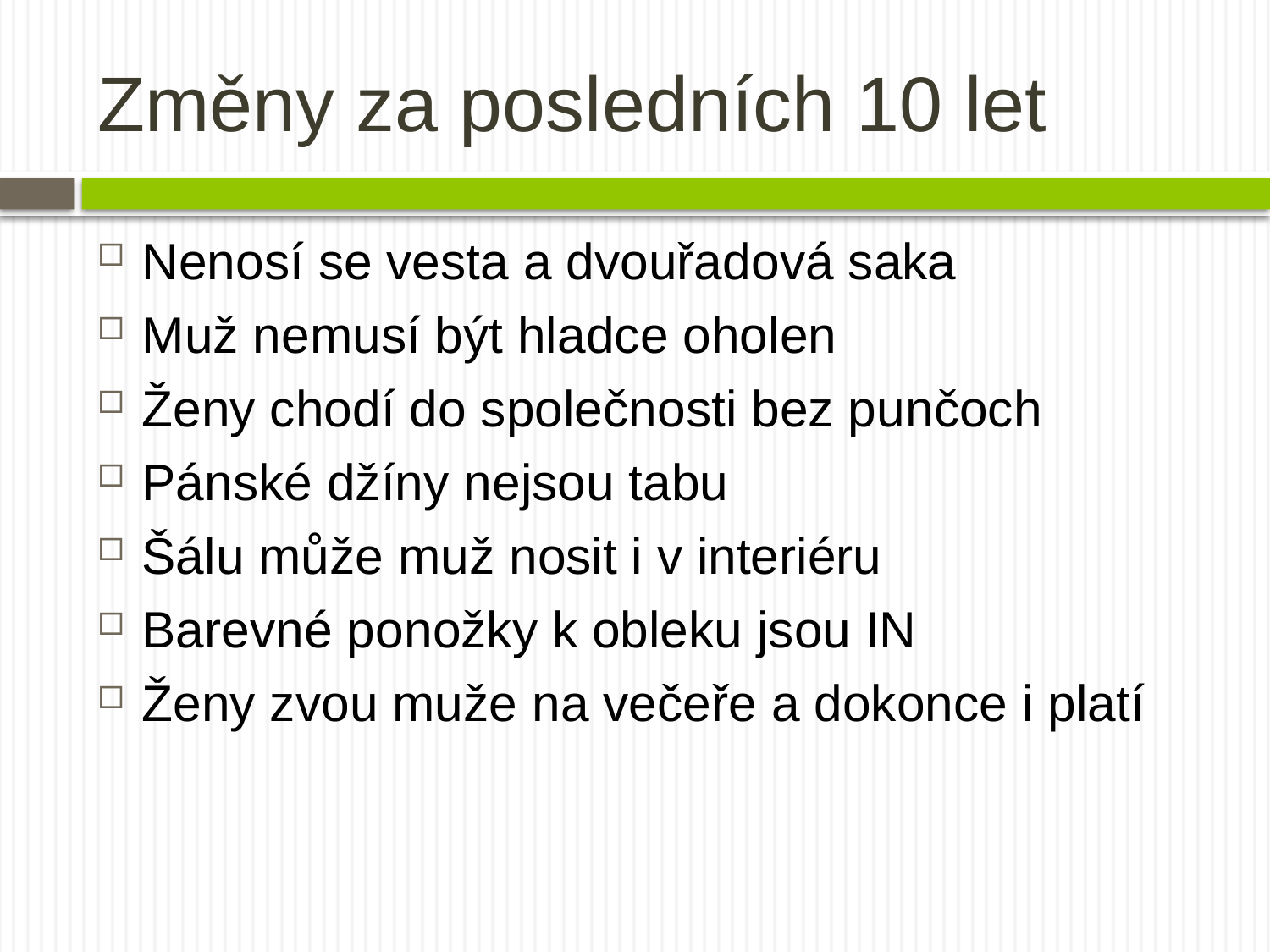

# Změny za posledních 10 let
Nenosí se vesta a dvouřadová saka
Muž nemusí být hladce oholen
Ženy chodí do společnosti bez punčoch
Pánské džíny nejsou tabu
Šálu může muž nosit i v interiéru
Barevné ponožky k obleku jsou IN
Ženy zvou muže na večeře a dokonce i platí